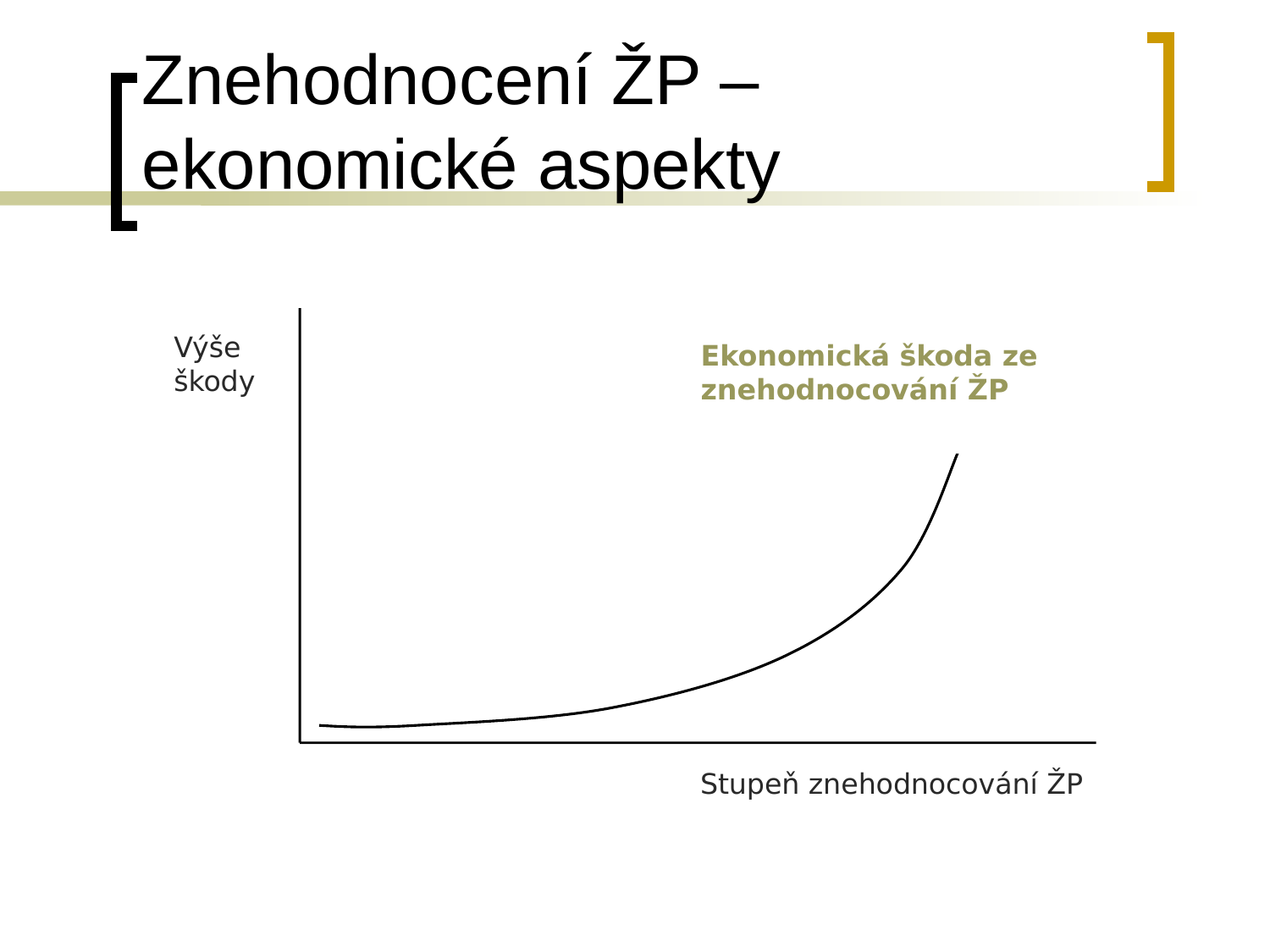

# Znehodnocení ŽP – ekonomické aspekty

Výše škody
Ekonomická škoda ze znehodnocování ŽP

Stupeň znehodnocování ŽP